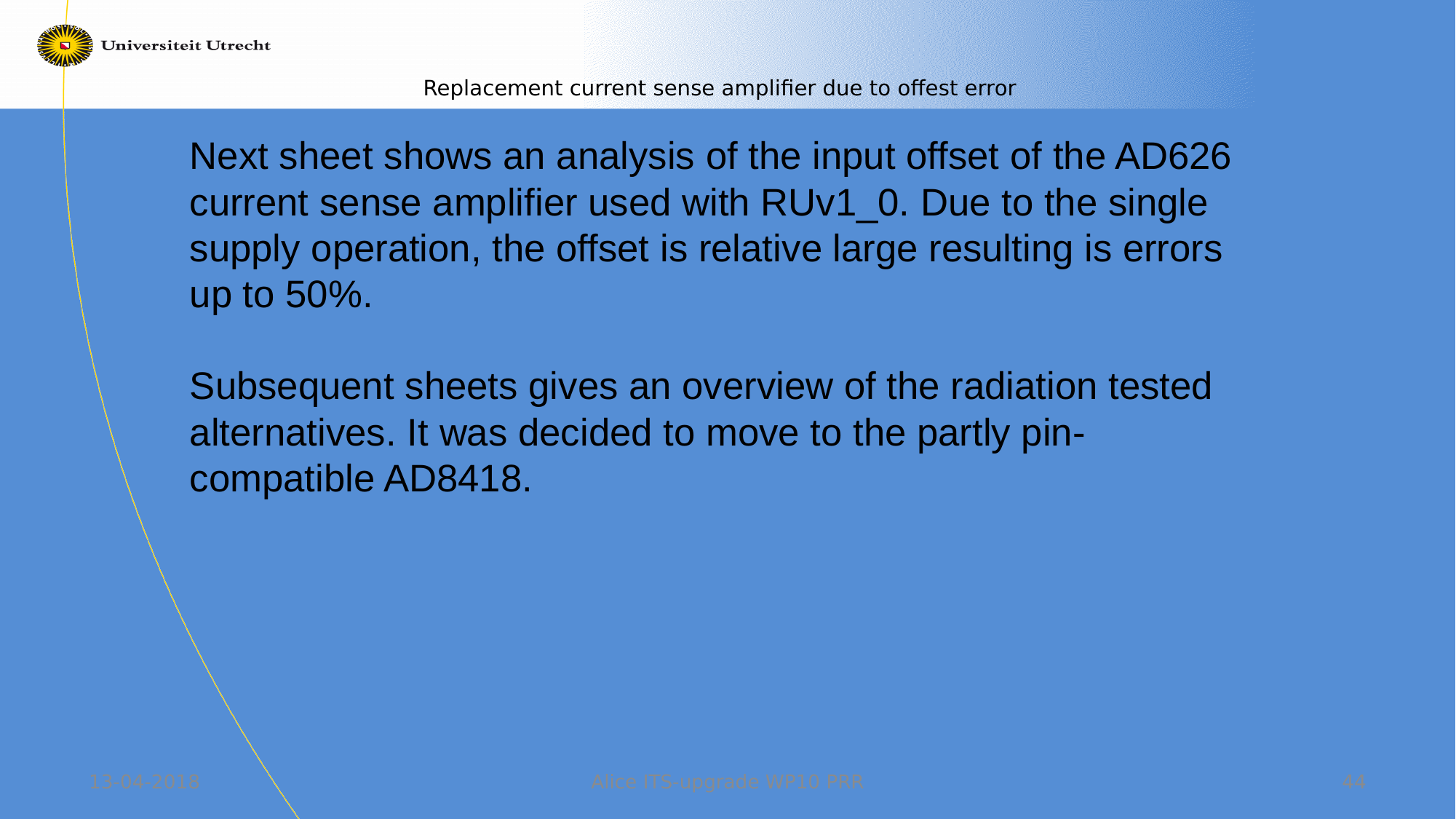

# Replacement current sense amplifier due to offest error
Next sheet shows an analysis of the input offset of the AD626  current sense amplifier used with RUv1_0. Due to the single supply operation, the offset is relative large resulting is errors up to 50%.

Subsequent sheets gives an overview of the radiation tested alternatives. It was decided to move to the partly pin-compatible AD8418.
13-04-2018
Alice ITS-upgrade WP10 PRR
44